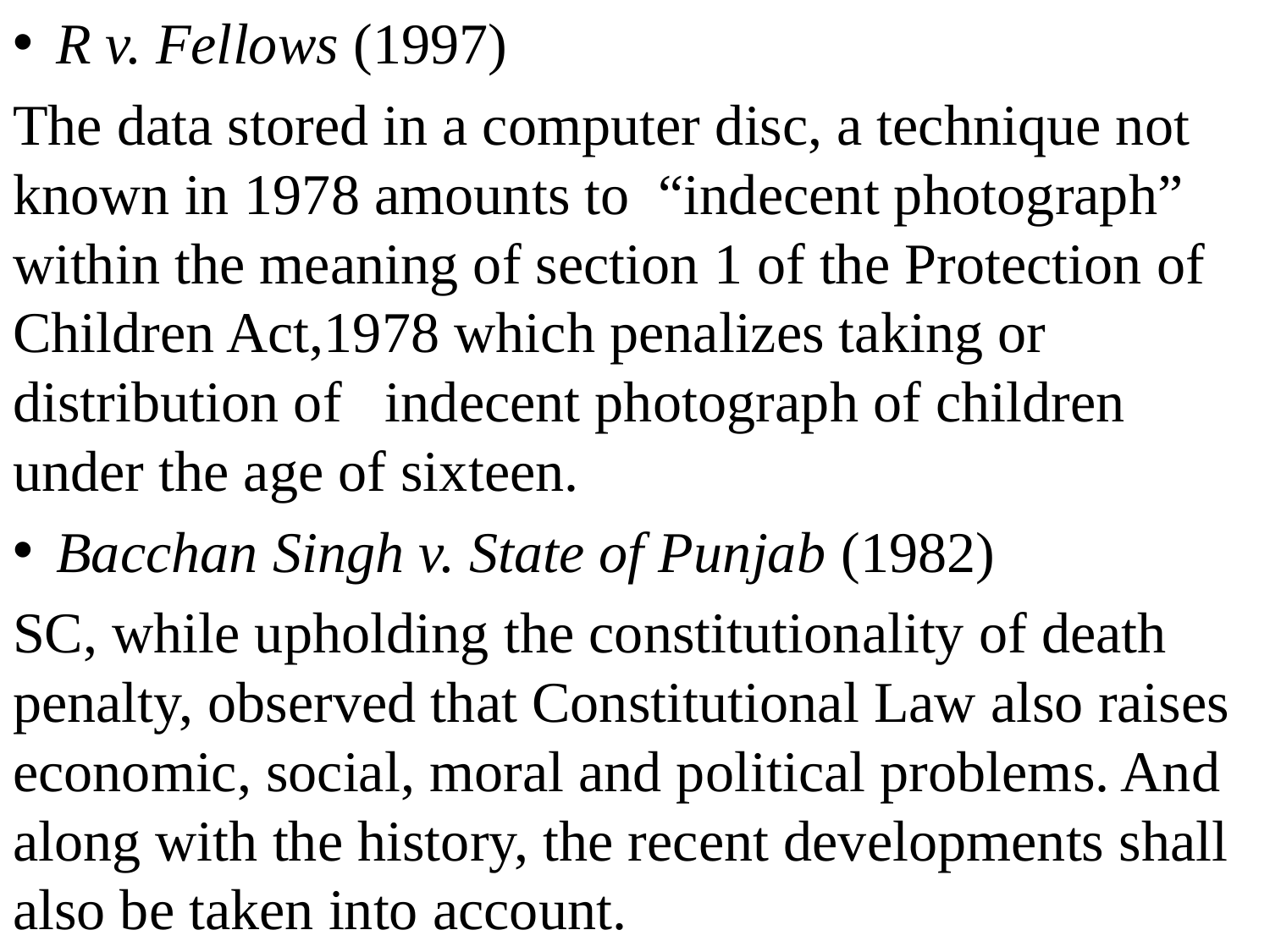

R v. Fellows (1997)
The data stored in a computer disc, a technique not known in 1978 amounts to  “indecent photograph” within the meaning of section 1 of the Protection of Children Act,1978 which penalizes taking or distribution of   indecent photograph of children under the age of sixteen.
Bacchan Singh v. State of Punjab (1982)
SC, while upholding the constitutionality of death penalty, observed that Constitutional Law also raises economic, social, moral and political problems. And along with the history, the recent developments shall also be taken into account.